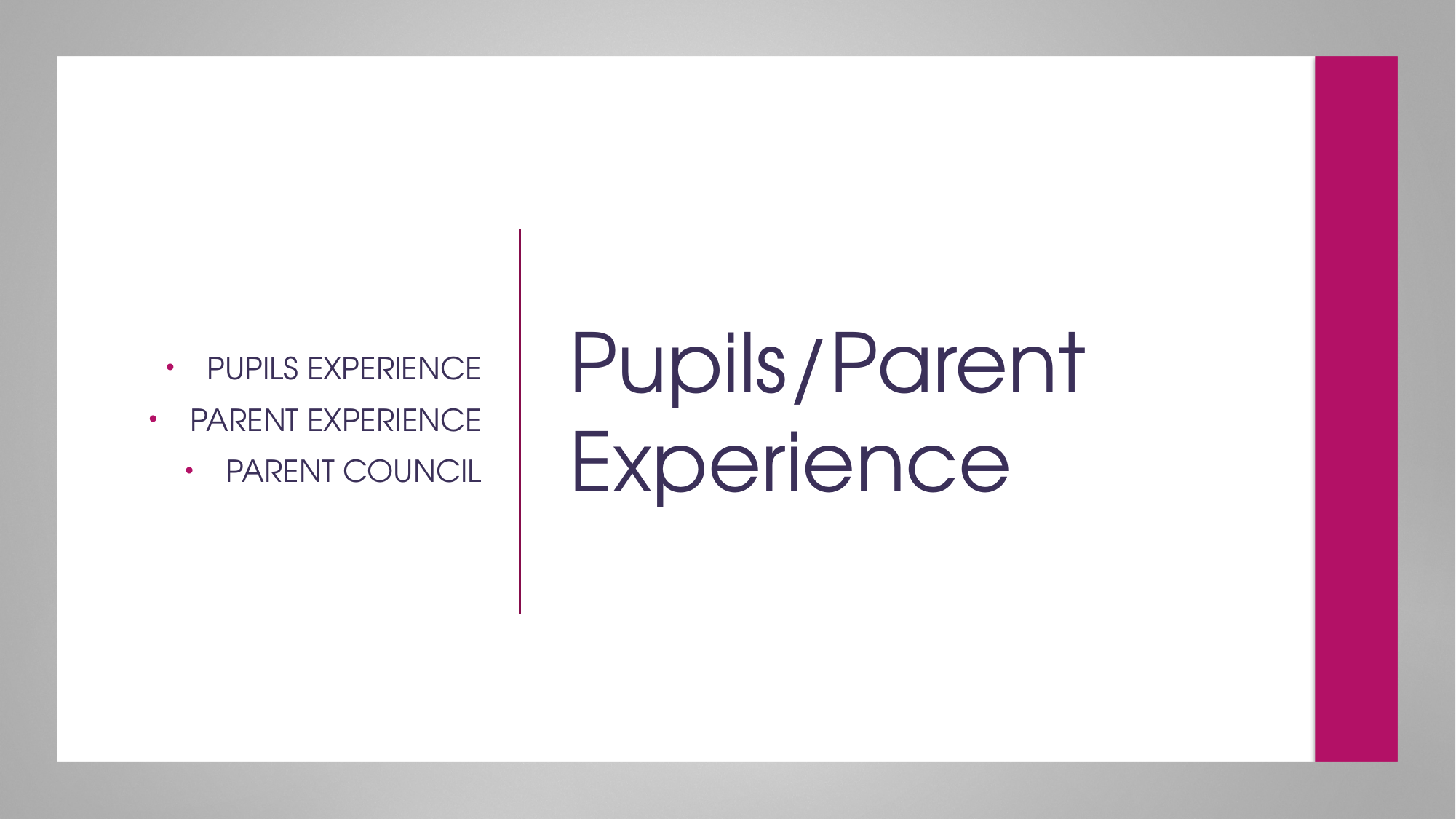

# Pupils/Parent Experience
Pupils Experience
Parent Experience
Parent Council